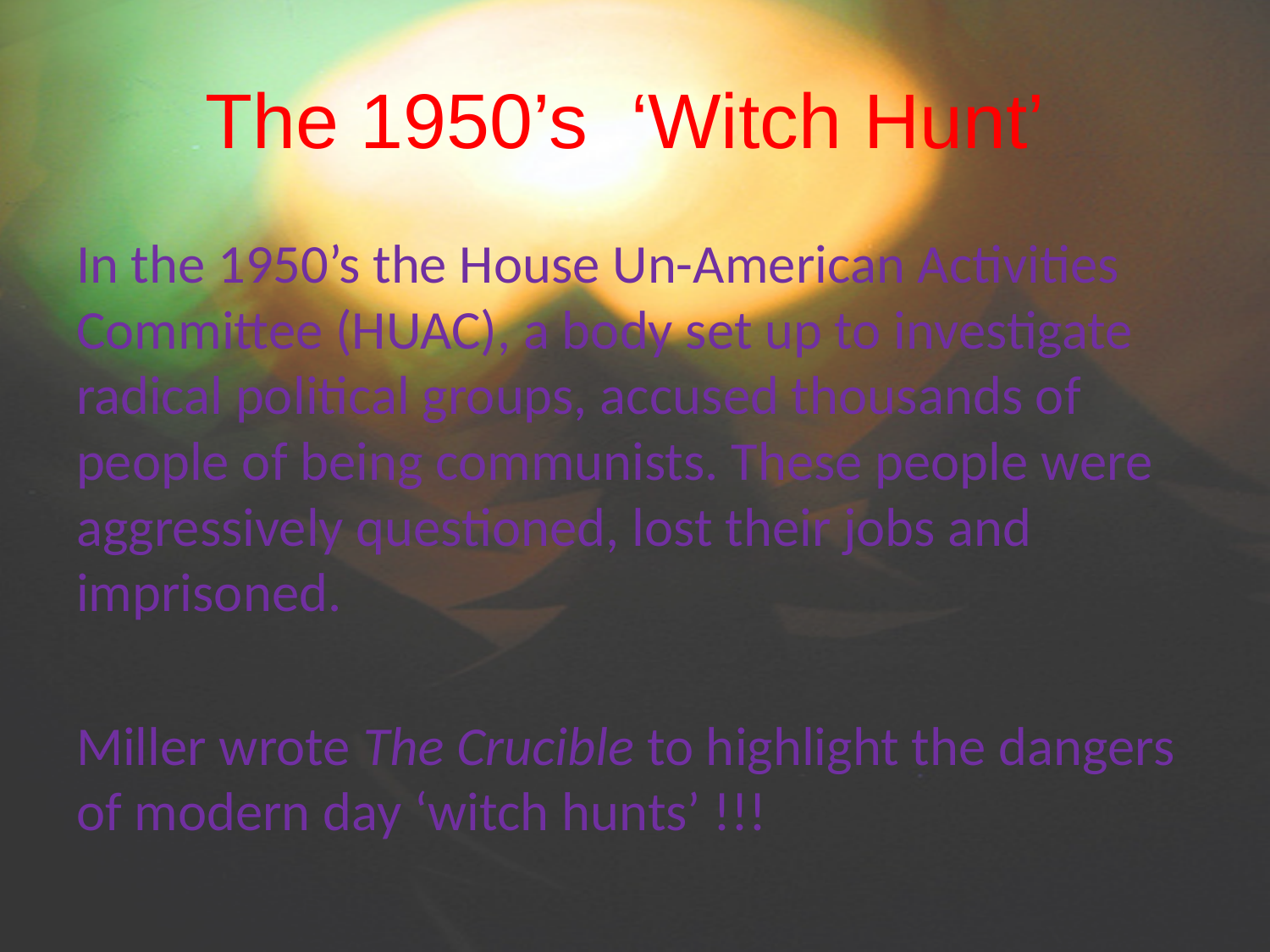

# The 1950’s  ‘Witch Hunt’
In the 1950’s the House Un-American Activities Committee (HUAC), a body set up to investigate radical political groups, accused thousands of people of being communists. These people were aggressively questioned, lost their jobs and imprisoned.

Miller wrote The Crucible to highlight the dangers of modern day ‘witch hunts’ !!!